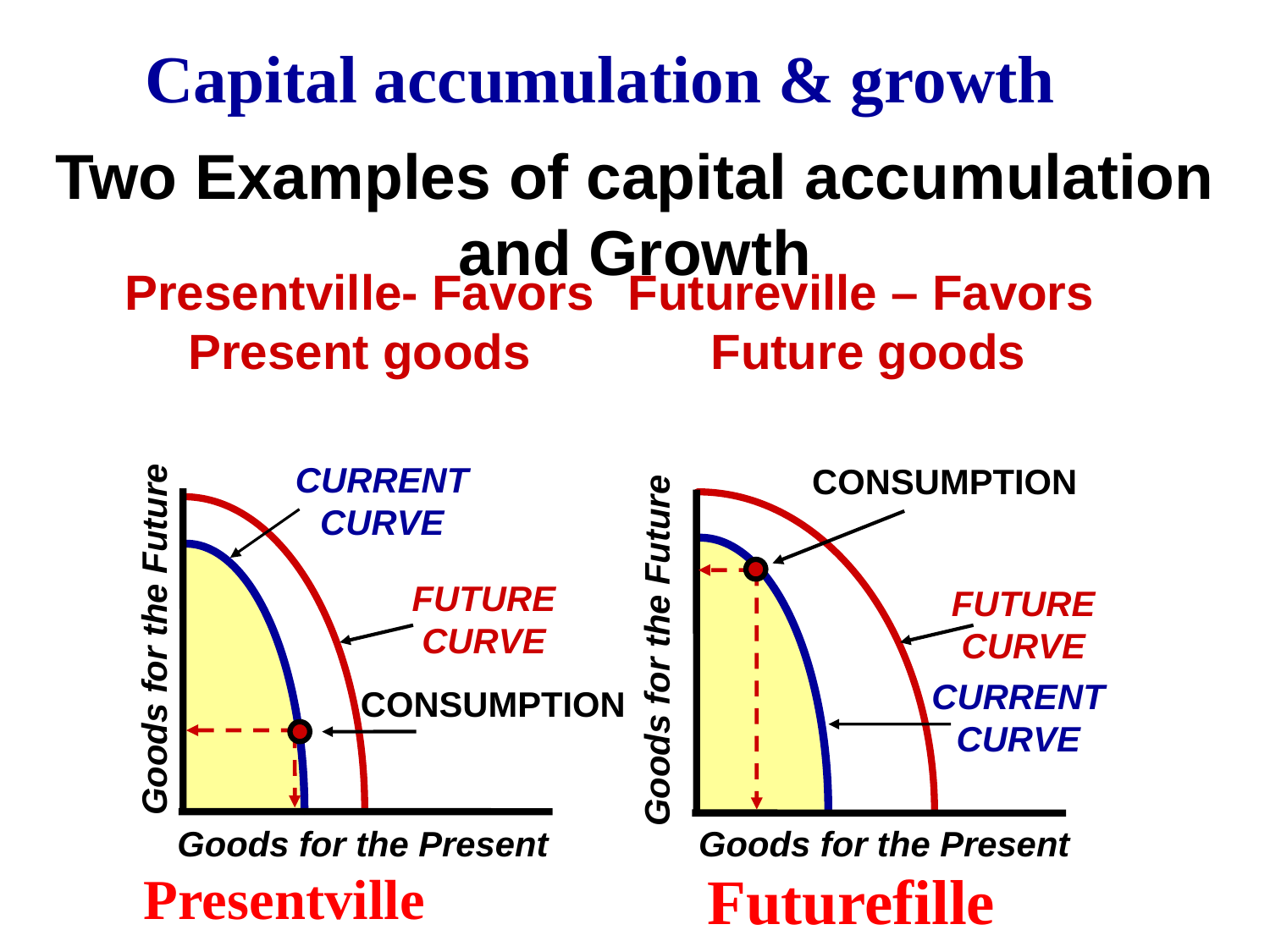

Capital accumulation & growth
Two Examples of capital accumulation and Growth
Presentville- Favors
Present goods
Futureville – Favors
Future goods
CURRENT
CURVE
CONSUMPTION

FUTURE
CURVE

FUTURE
CURVE
Goods for the Future
Goods for the Future

CURRENT
CURVE
CONSUMPTION

Goods for the Present
Goods for the Present
Futurefille
Presentville